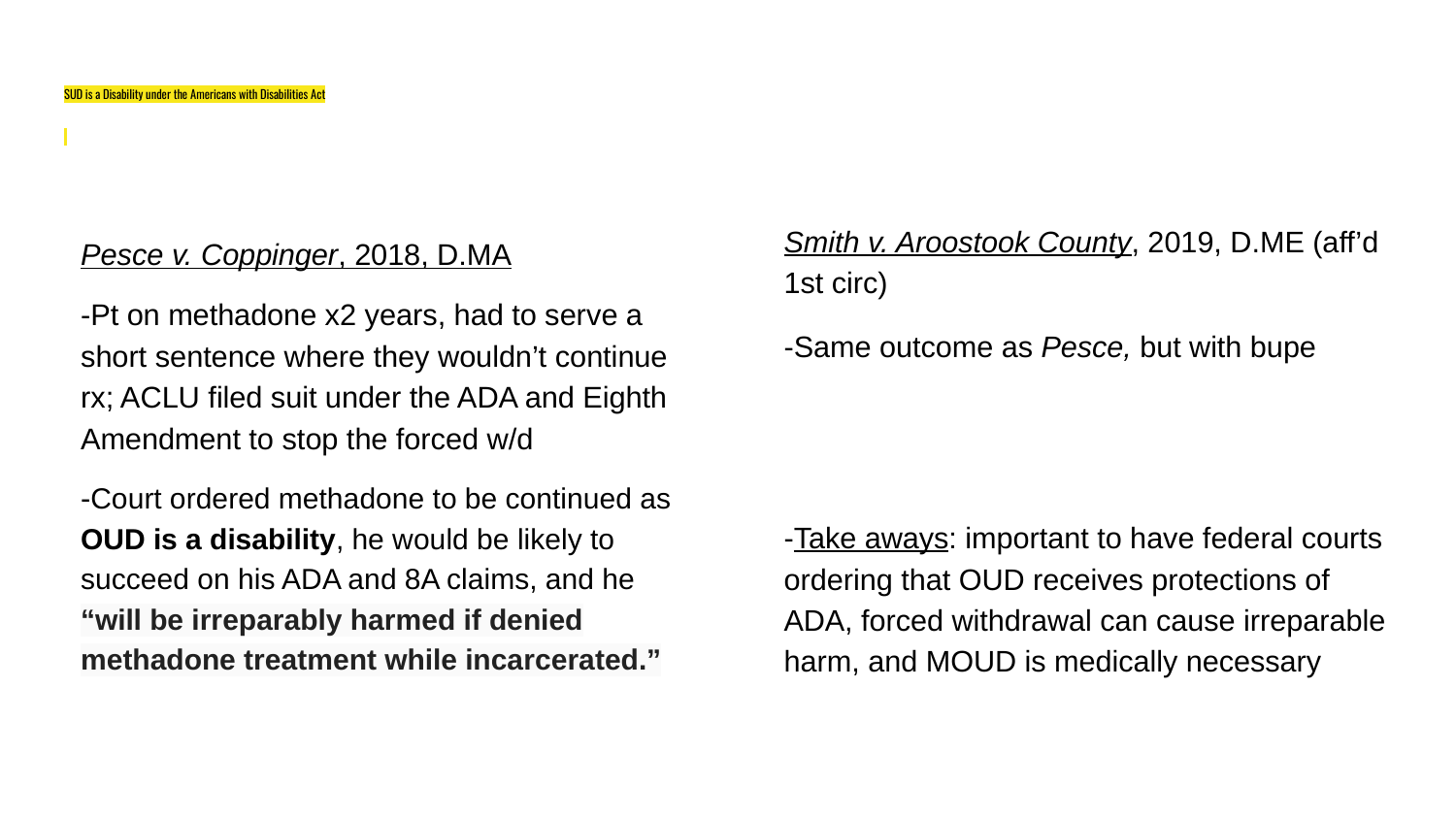

# SUD is a Disability under the Americans with Disabilities Act

Smith v. Aroostook County, 2019, D.ME (aff’d 1st circ)
-Same outcome as Pesce, but with bupe

-Take aways: important to have federal courts ordering that OUD receives protections of ADA, forced withdrawal can cause irreparable harm, and MOUD is medically necessary
Pesce v. Coppinger, 2018, D.MA
-Pt on methadone x2 years, had to serve a short sentence where they wouldn’t continue rx; ACLU filed suit under the ADA and Eighth Amendment to stop the forced w/d
-Court ordered methadone to be continued as OUD is a disability, he would be likely to succeed on his ADA and 8A claims, and he “will be irreparably harmed if denied methadone treatment while incarcerated.”